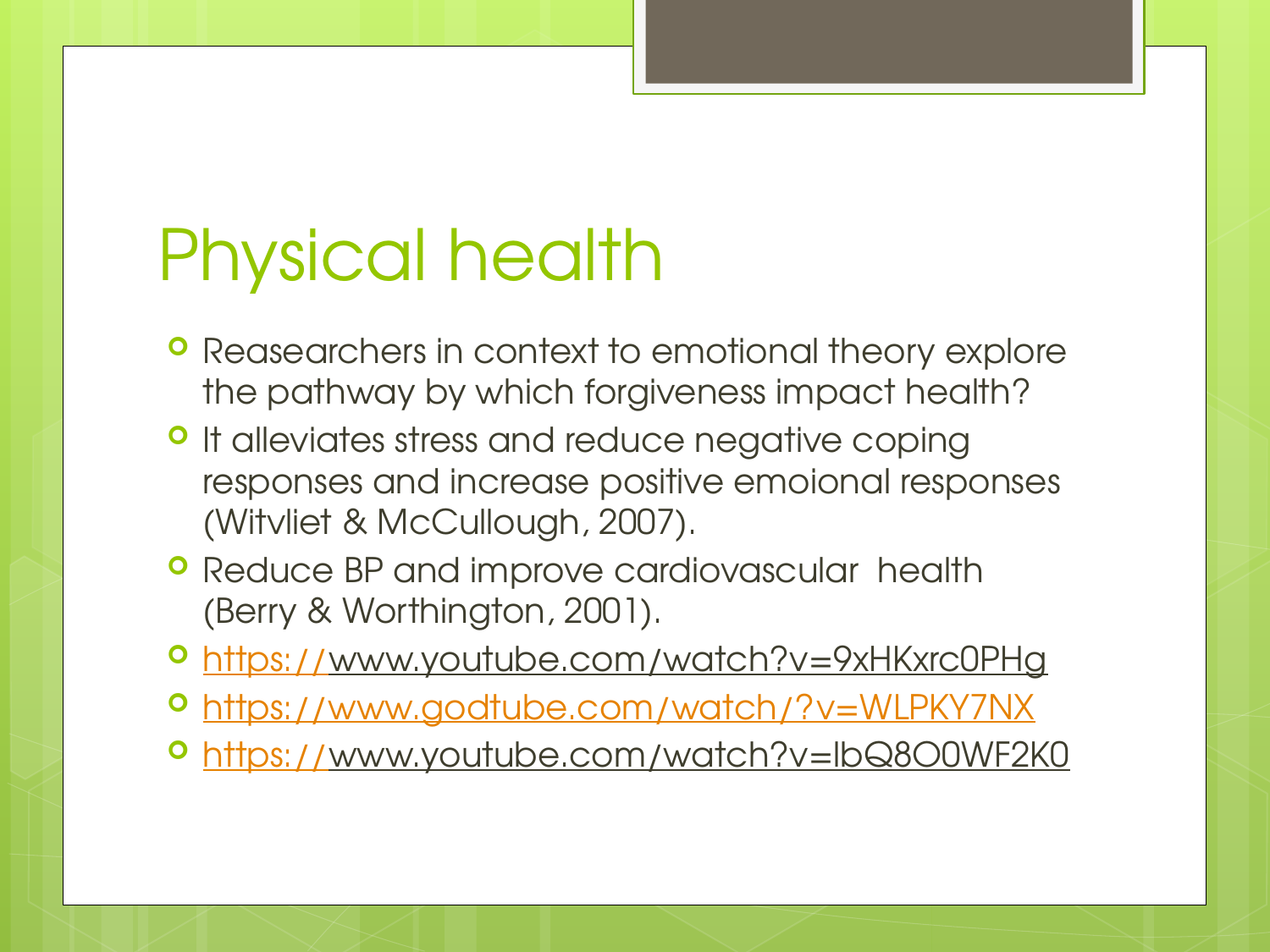

# Physical health
Reasearchers in context to emotional theory explore the pathway by which forgiveness impact health?
It alleviates stress and reduce negative coping responses and increase positive emoional responses (Witvliet & McCullough, 2007).
Reduce BP and improve cardiovascular  health (Berry & Worthington, 2001).
https://www.youtube.com/watch?v=9xHKxrc0PHg
https://www.godtube.com/watch/?v=WLPKY7NX
https://www.youtube.com/watch?v=lbQ8O0WF2K0